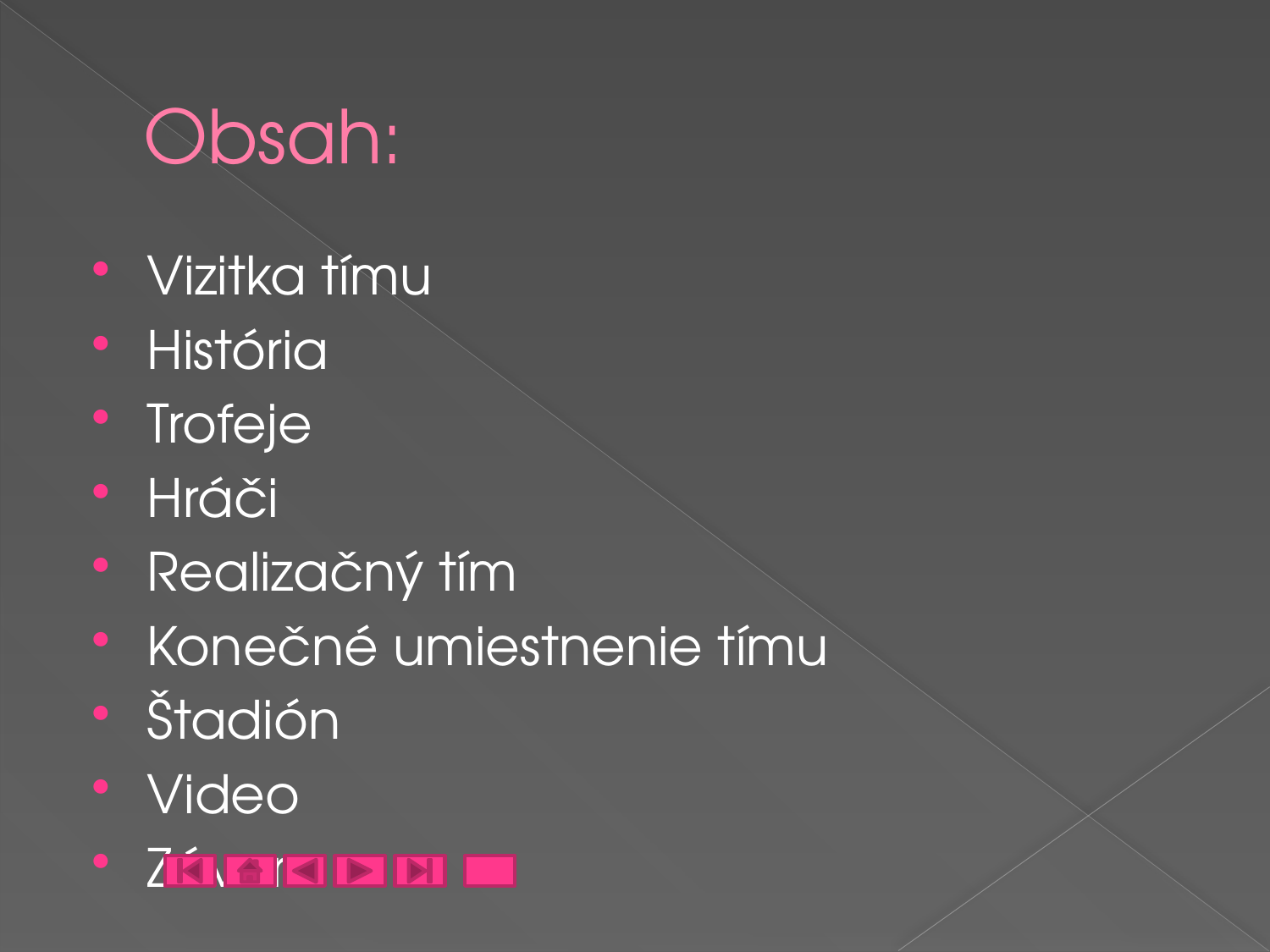

# Obsah:
Vizitka tímu
História
Trofeje
Hráči
Realizačný tím
Konečné umiestnenie tímu
Štadión
Video
Záver